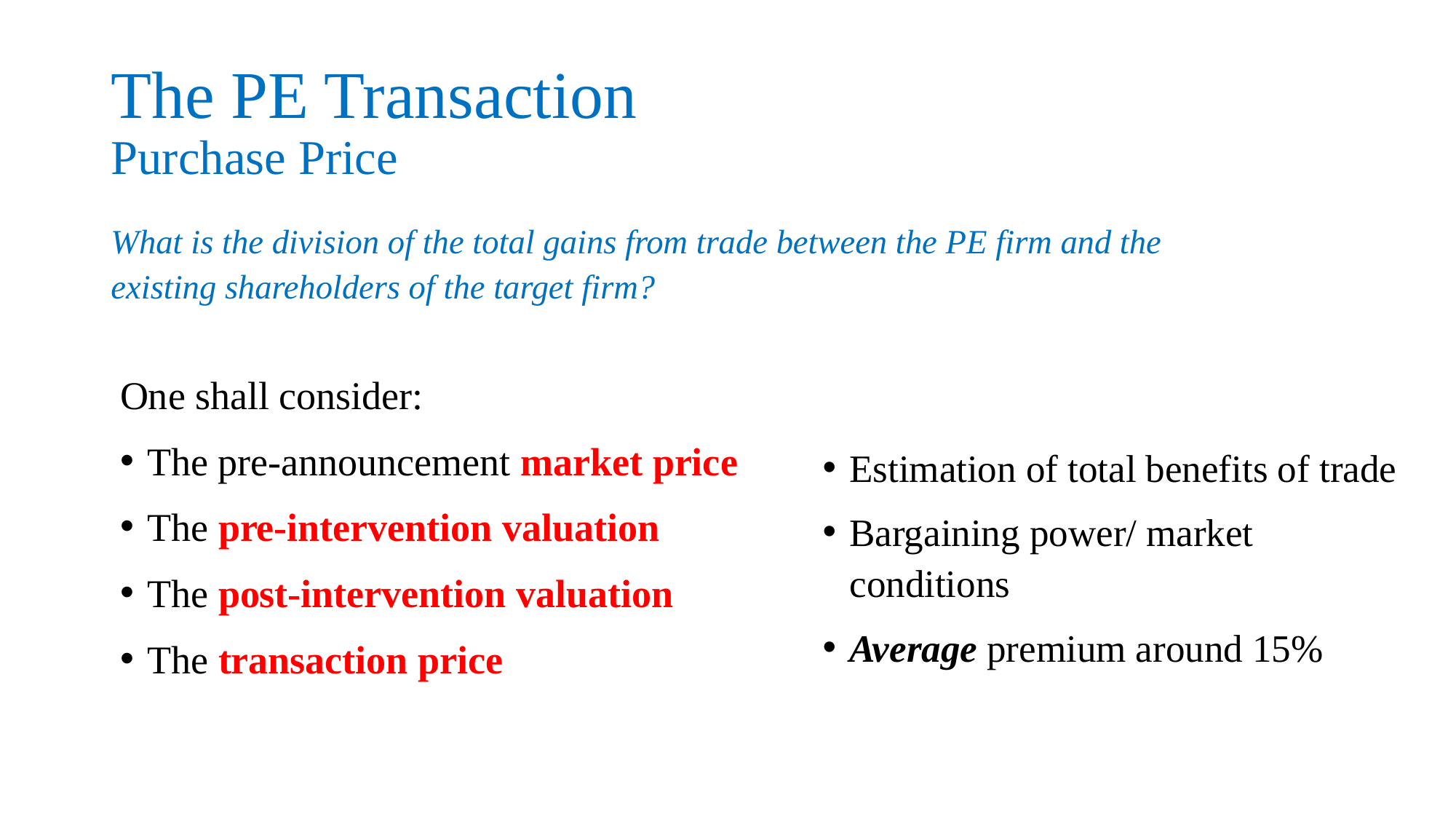

# The PE Transaction Purchase Price
What is the division of the total gains from trade between the PE firm and the existing shareholders of the target firm?
One shall consider:
The pre-announcement market price
The pre-intervention valuation
The post-intervention valuation
The transaction price
Estimation of total benefits of trade
Bargaining power/ market conditions
Average premium around 15%